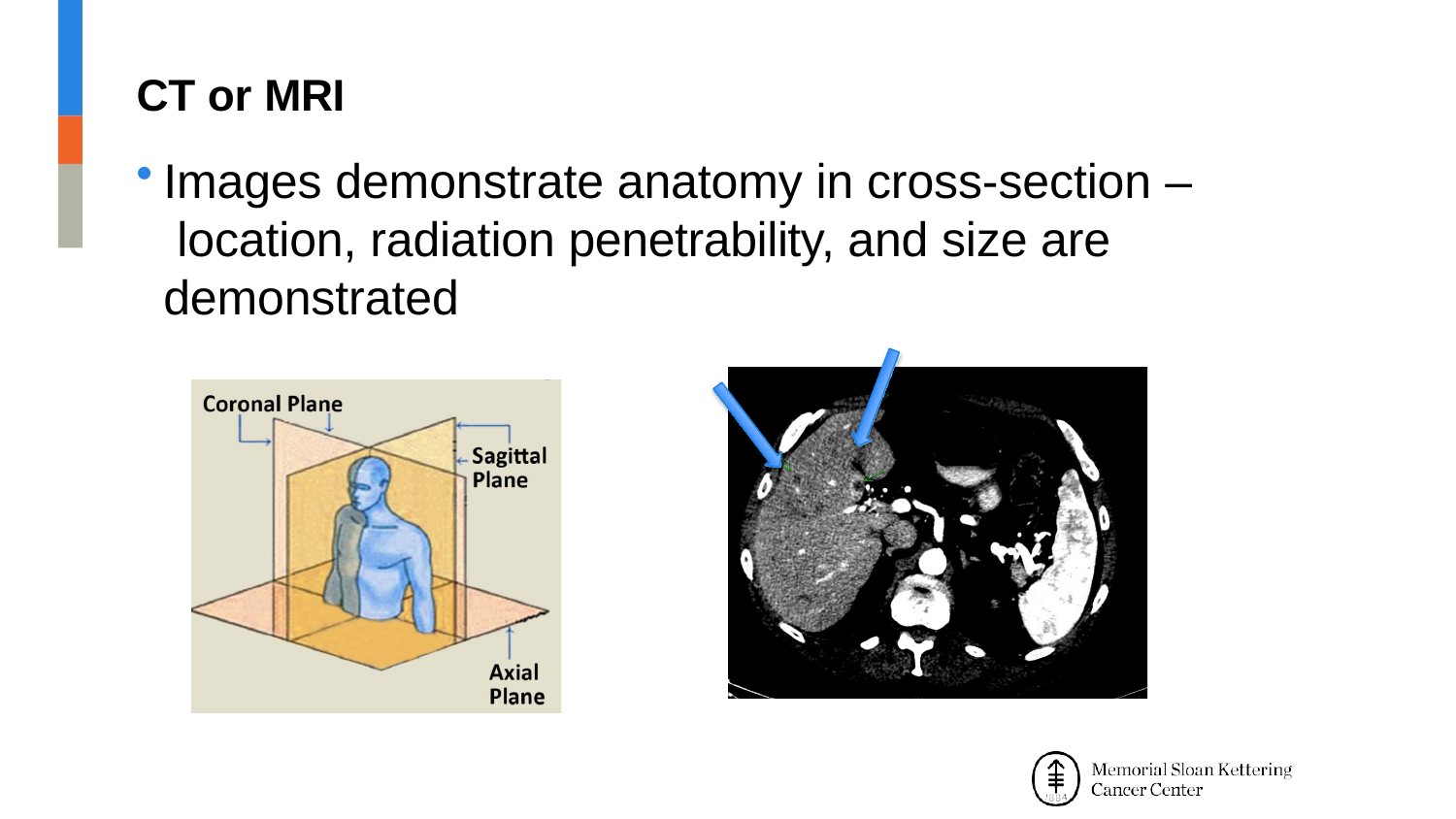

# CT or MRI
Images demonstrate anatomy in cross-section –  location, radiation penetrability, and size are  demonstrated